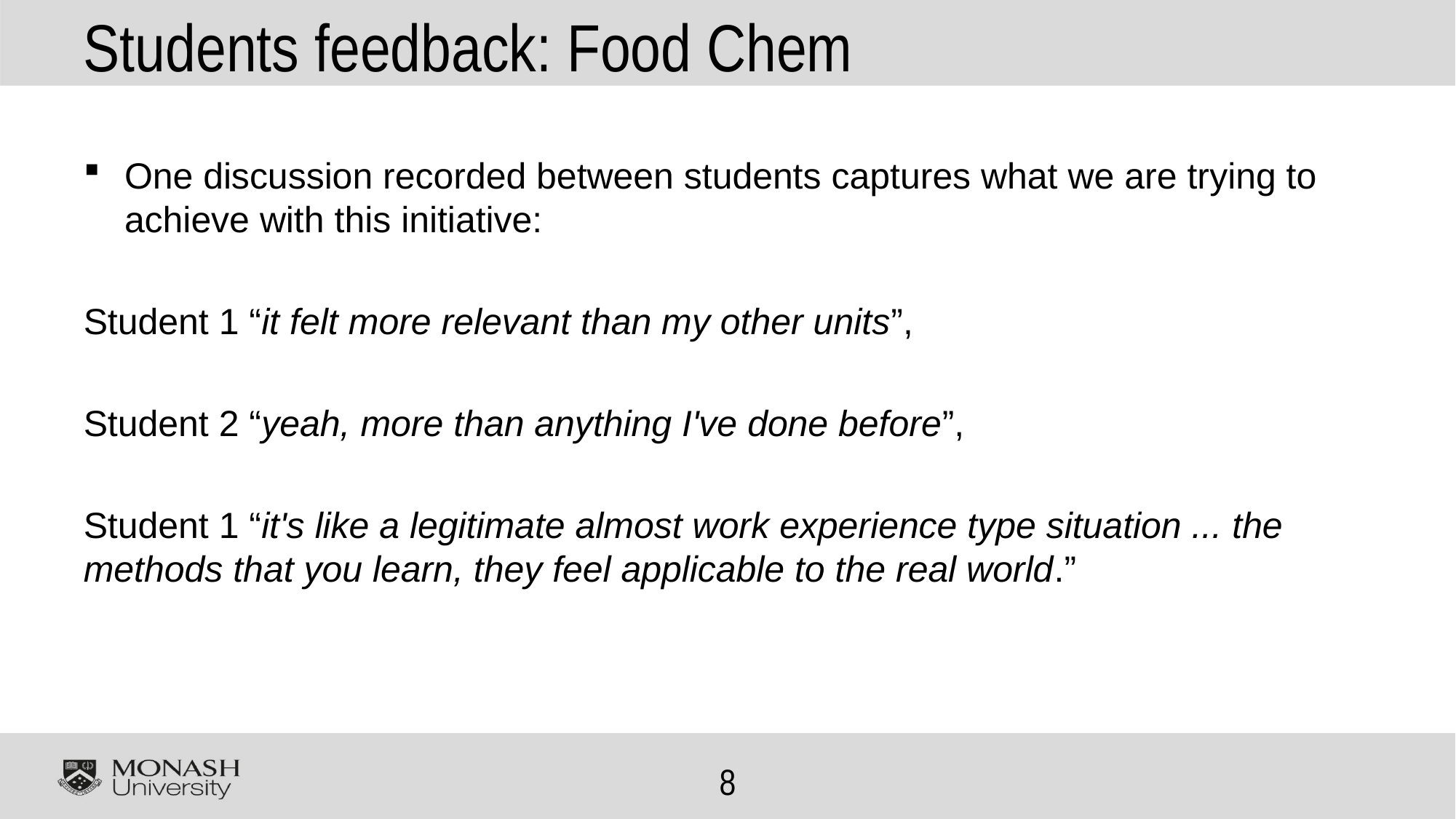

# Students feedback: Food Chem
One discussion recorded between students captures what we are trying to achieve with this initiative:

Student 1 “it felt more relevant than my other units”,

Student 2 “yeah, more than anything I've done before”,

Student 1 “it's like a legitimate almost work experience type situation ... the methods that you learn, they feel applicable to the real world.”